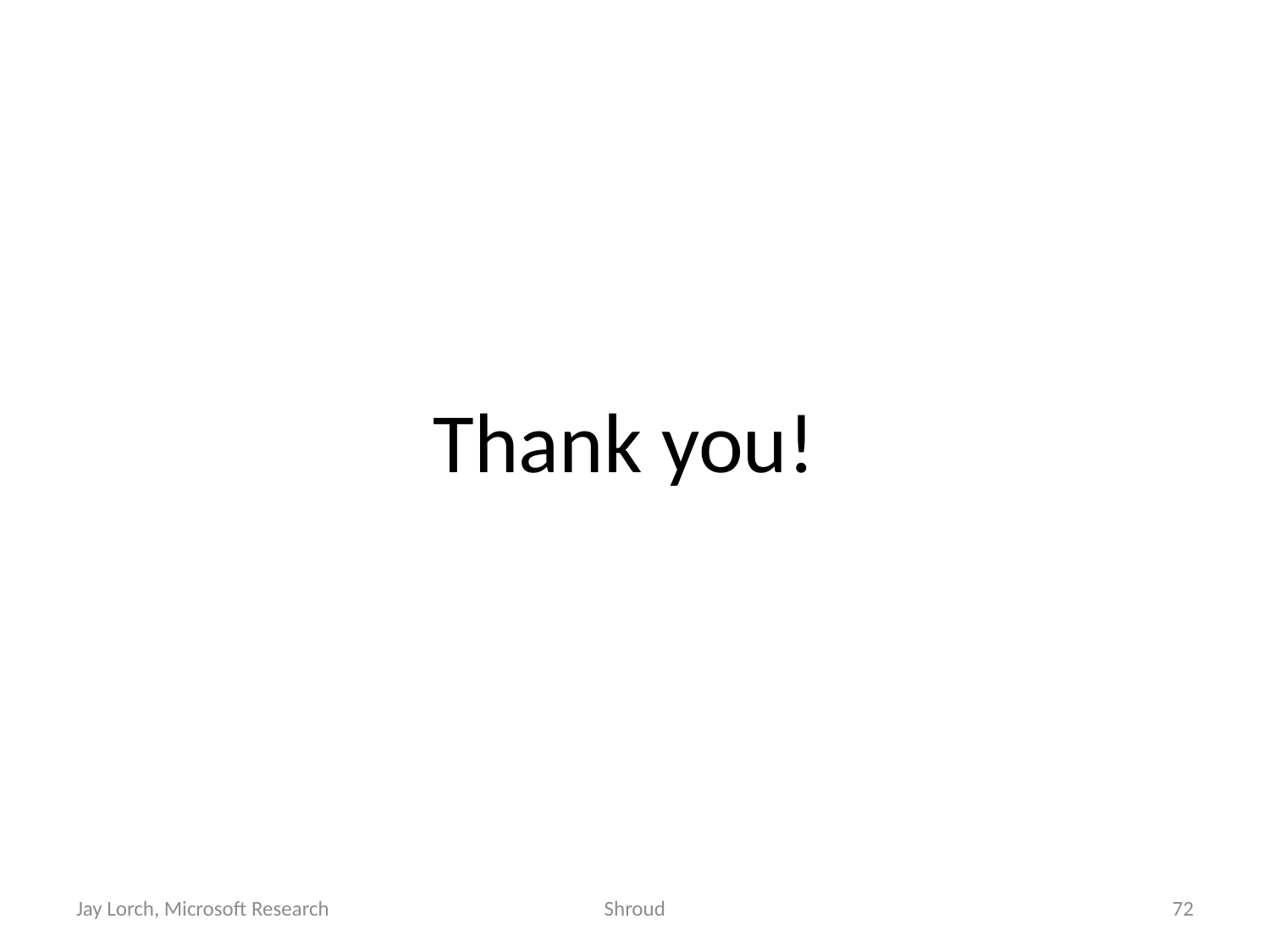

# Thank you!
Jay Lorch, Microsoft Research
Shroud
72